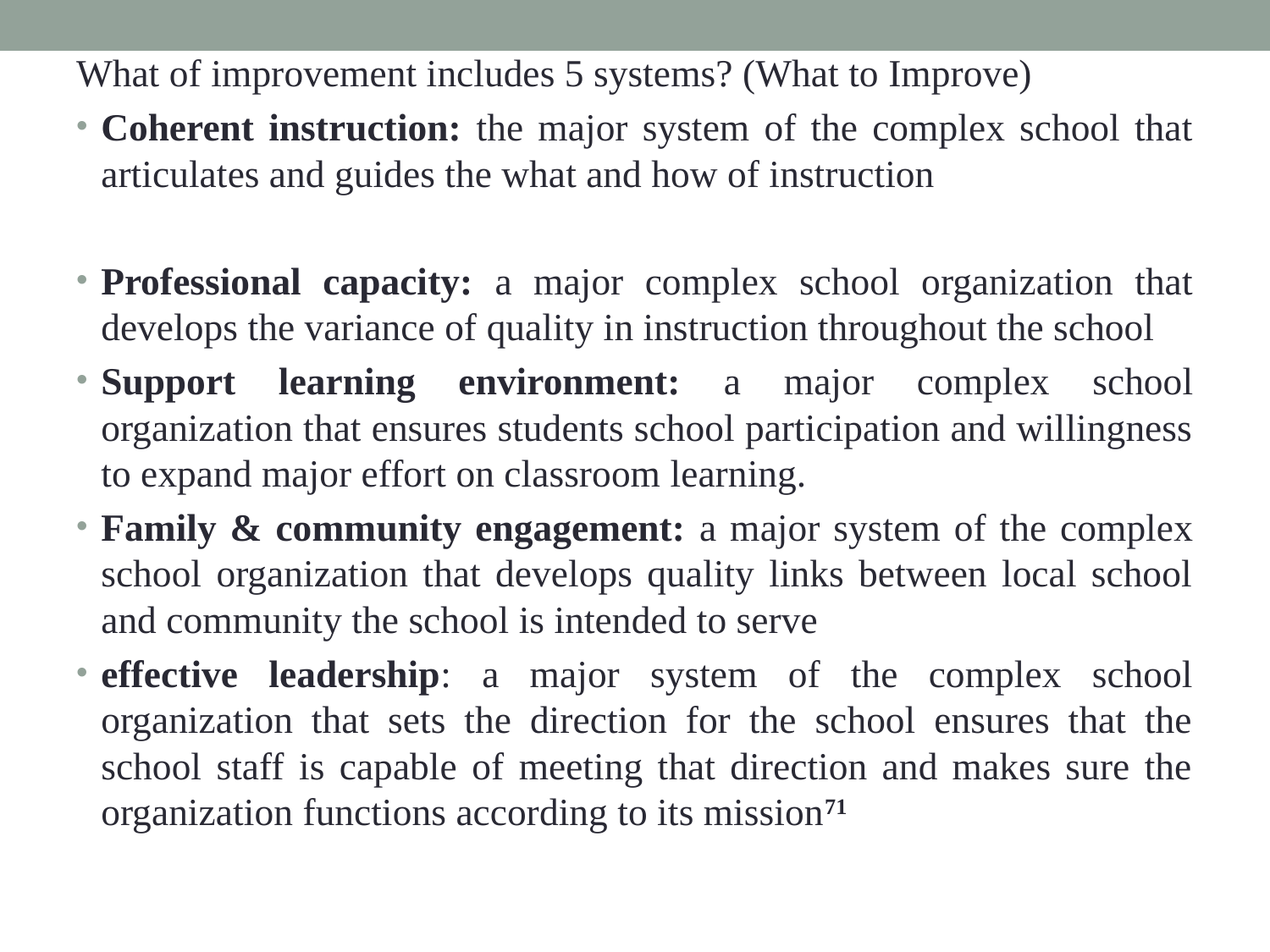

What of improvement includes 5 systems? (What to Improve)
Coherent instruction: the major system of the complex school that articulates and guides the what and how of instruction

Professional capacity: a major complex school organization that develops the variance of quality in instruction throughout the school
Support learning environment: a major complex school organization that ensures students school participation and willingness to expand major effort on classroom learning.
Family & community engagement: a major system of the complex school organization that develops quality links between local school and community the school is intended to serve
effective leadership: a major system of the complex school organization that sets the direction for the school ensures that the school staff is capable of meeting that direction and makes sure the organization functions according to its mission71